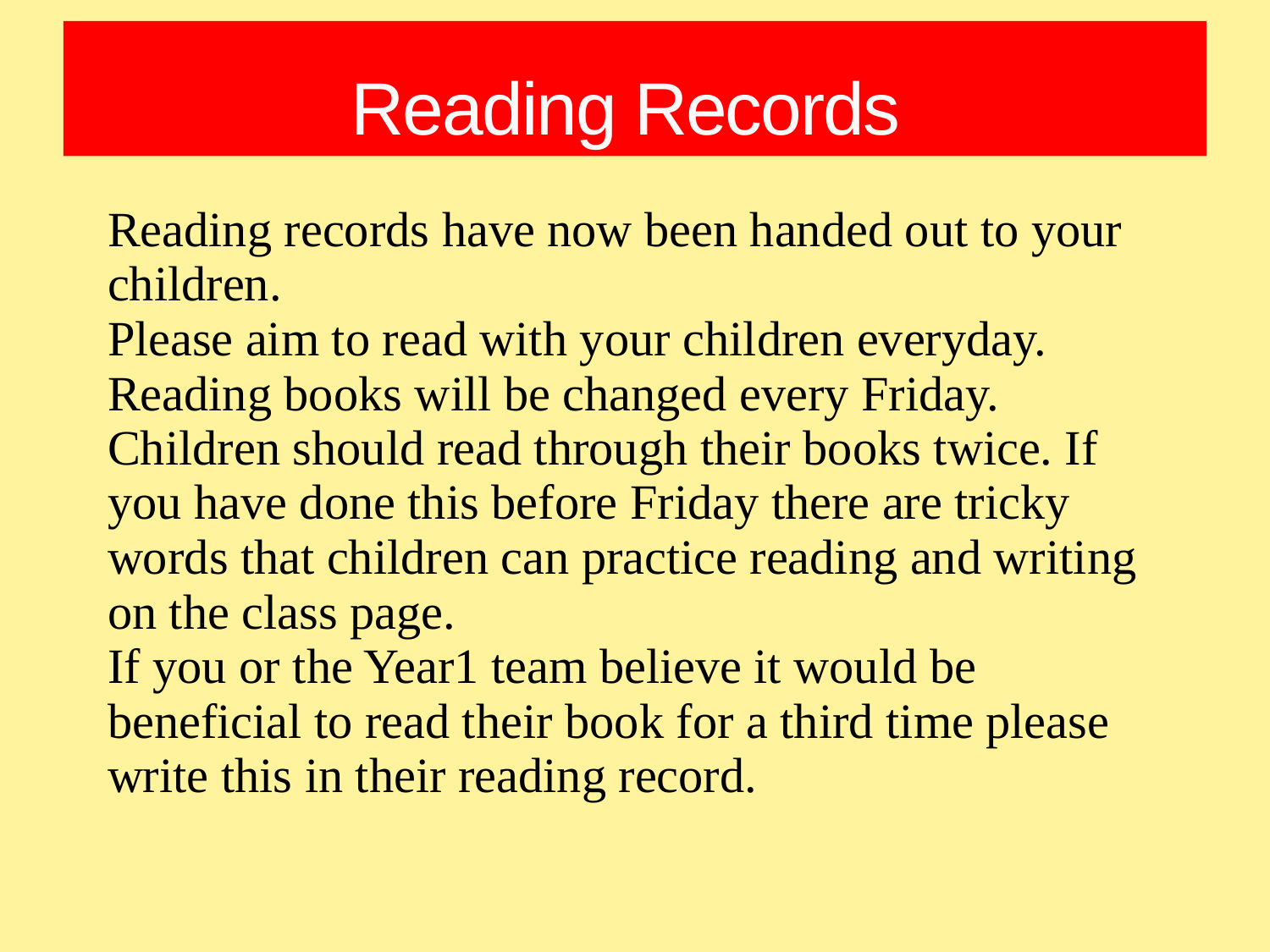

Reading Records
|  | Reading records have now been handed out to your children. Please aim to read with your children everyday. Reading books will be changed every Friday. Children should read through their books twice. If you have done this before Friday there are tricky words that children can practice reading and writing on the class page. If you or the Year1 team believe it would be beneficial to read their book for a third time please write this in their reading record. |  |
| --- | --- | --- |
|  |  |  |
|  |  |  |